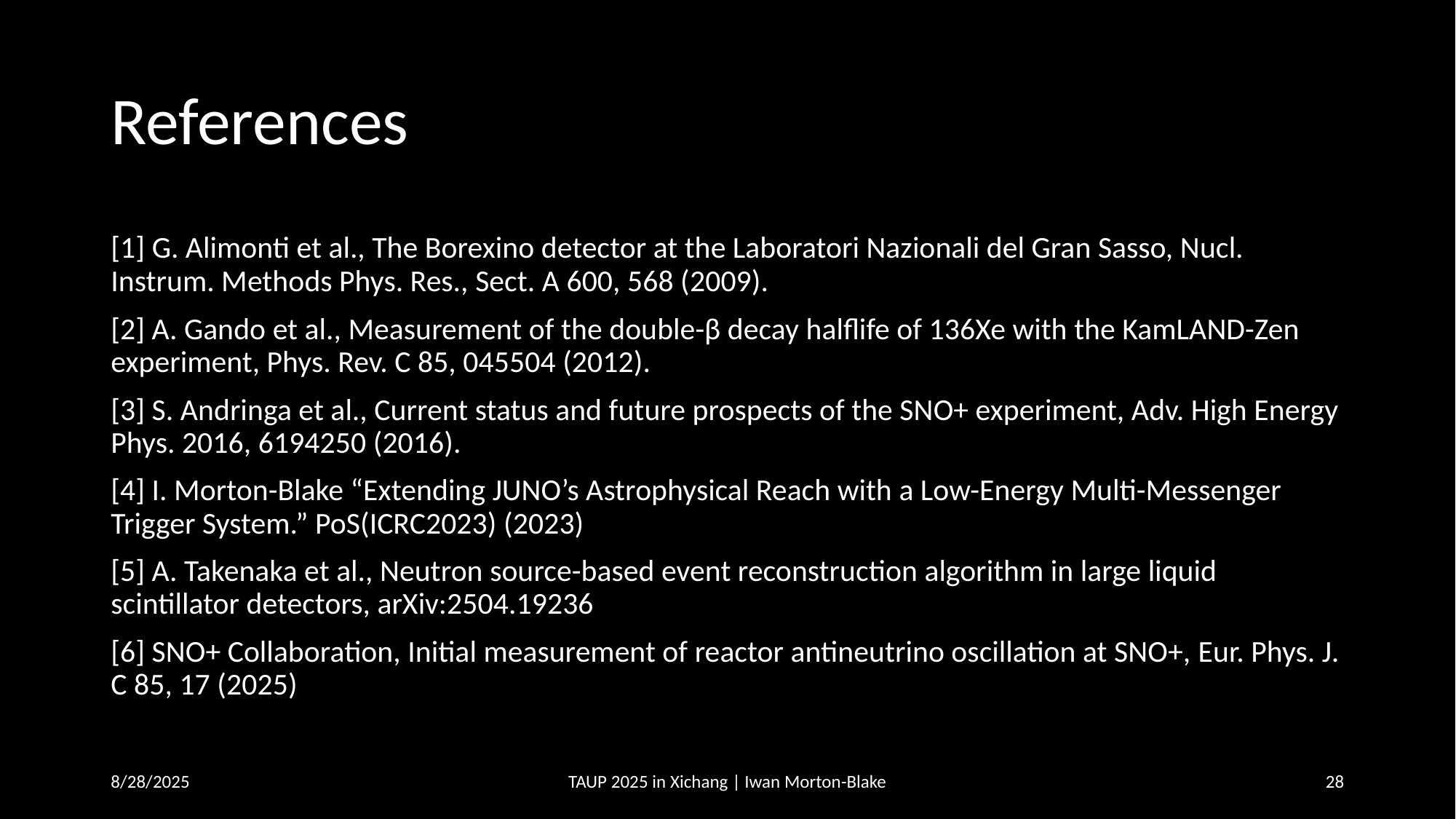

# References

[1] G. Alimonti et al., The Borexino detector at the Laboratori Nazionali del Gran Sasso, Nucl. Instrum. Methods Phys. Res., Sect. A 600, 568 (2009).
[2] A. Gando et al., Measurement of the double-β decay halflife of 136Xe with the KamLAND-Zen experiment, Phys. Rev. C 85, 045504 (2012).
[3] S. Andringa et al., Current status and future prospects of the SNO+ experiment, Adv. High Energy Phys. 2016, 6194250 (2016).
[4] I. Morton-Blake “Extending JUNO’s Astrophysical Reach with a Low-Energy Multi-Messenger Trigger System.” PoS(ICRC2023) (2023)
[5] A. Takenaka et al., Neutron source-based event reconstruction algorithm in large liquid scintillator detectors, arXiv:2504.19236
[6] SNO+ Collaboration, Initial measurement of reactor antineutrino oscillation at SNO+, Eur. Phys. J. C 85, 17 (2025)
8/28/2025
TAUP 2025 in Xichang | Iwan Morton-Blake
28